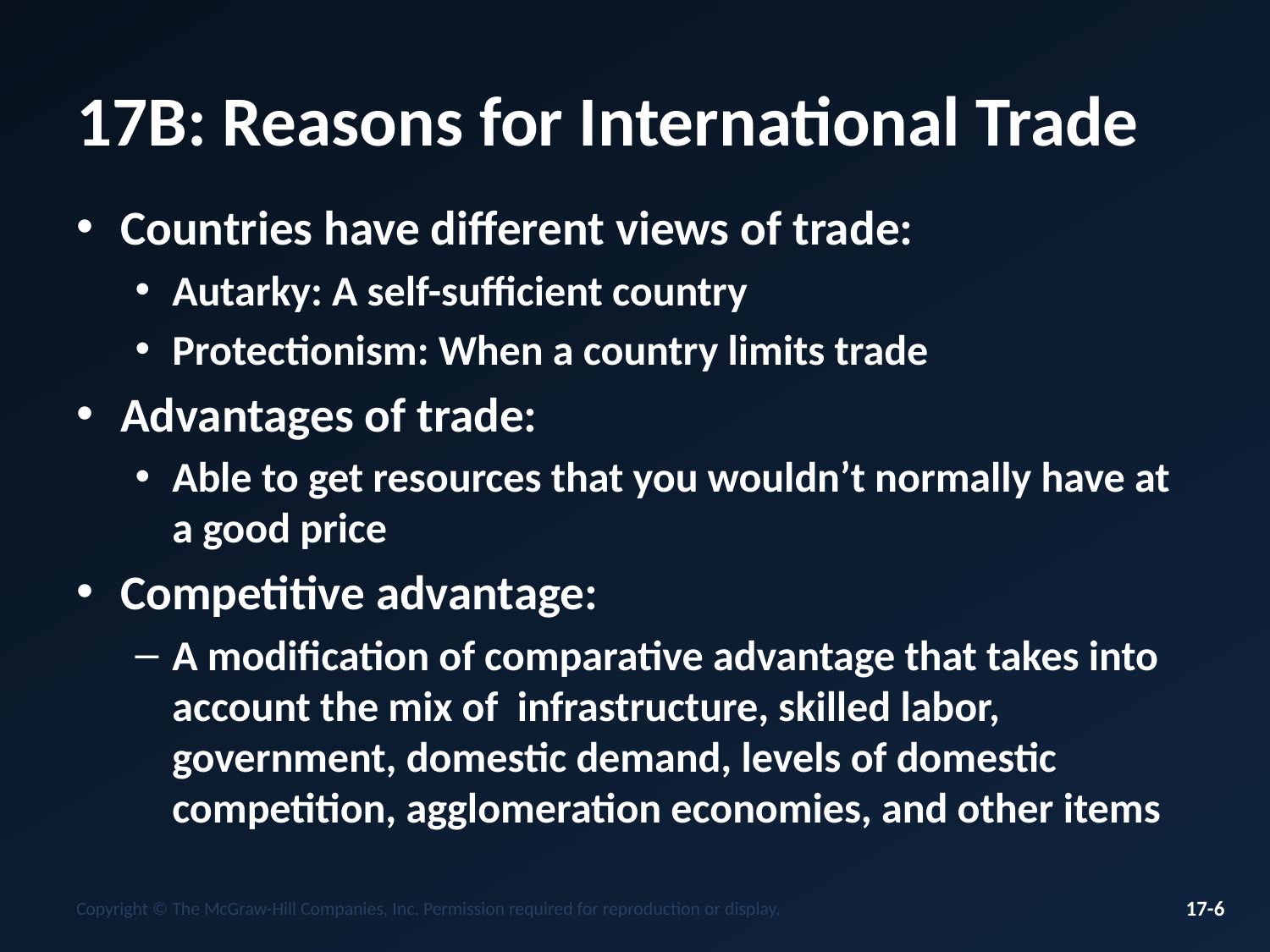

# 17B: Reasons for International Trade
Countries have different views of trade:
Autarky: A self-sufficient country
Protectionism: When a country limits trade
Advantages of trade:
Able to get resources that you wouldn’t normally have at a good price
Competitive advantage:
A modification of comparative advantage that takes into account the mix of  infrastructure, skilled labor, government, domestic demand, levels of domestic competition, agglomeration economies, and other items

Copyright © The McGraw-Hill Companies, Inc. Permission required for reproduction or display.
17-6